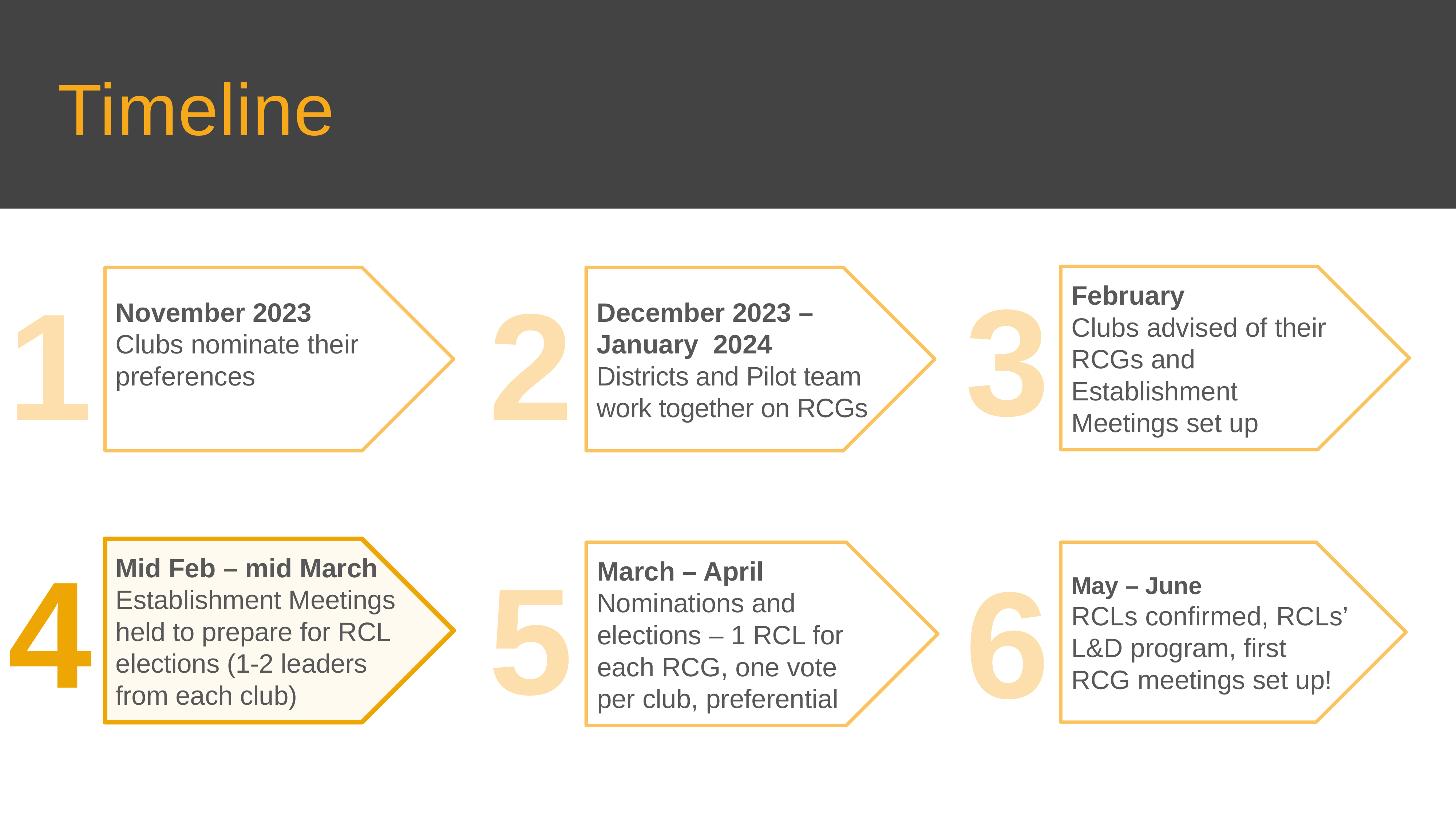

Timeline
3
1
2
February
Clubs advised of their RCGs and Establishment Meetings set up
November 2023
Clubs nominate their preferences

December 2023 – January  2024
Districts and Pilot team work together on RCGs
4
Mid Feb – mid March
Establishment Meetings held to prepare for RCL elections (1-2 leaders from each club)
5
6
May – June
RCLs confirmed, RCLs’ L&D program, first RCG meetings set up!
March – April
Nominations and elections – 1 RCL for each RCG, one vote per club, preferential